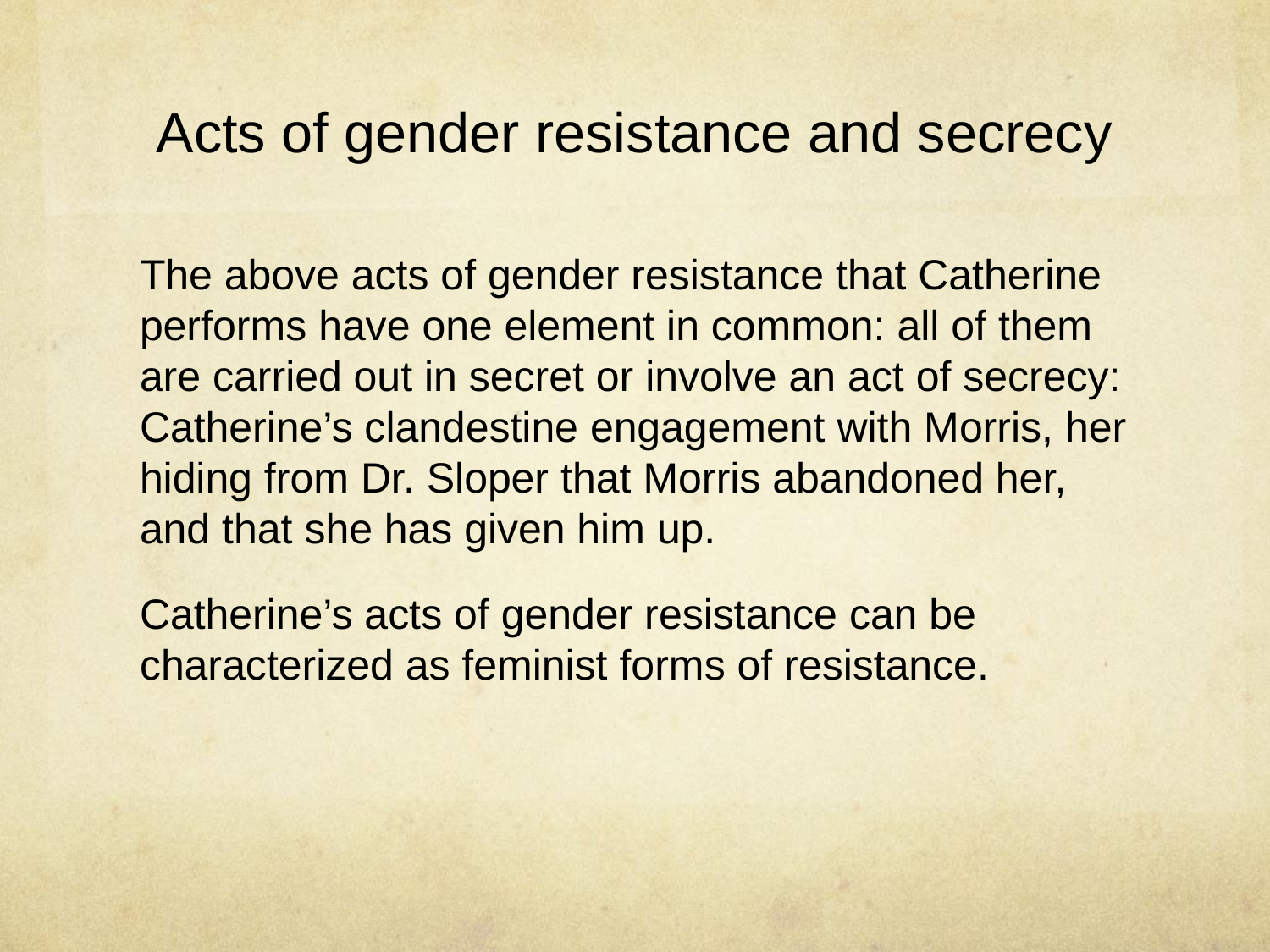

# Acts of gender resistance and secrecy
The above acts of gender resistance that Catherine performs have one element in common: all of them are carried out in secret or involve an act of secrecy: Catherine’s clandestine engagement with Morris, her hiding from Dr. Sloper that Morris abandoned her, and that she has given him up.
Catherine’s acts of gender resistance can be characterized as feminist forms of resistance.